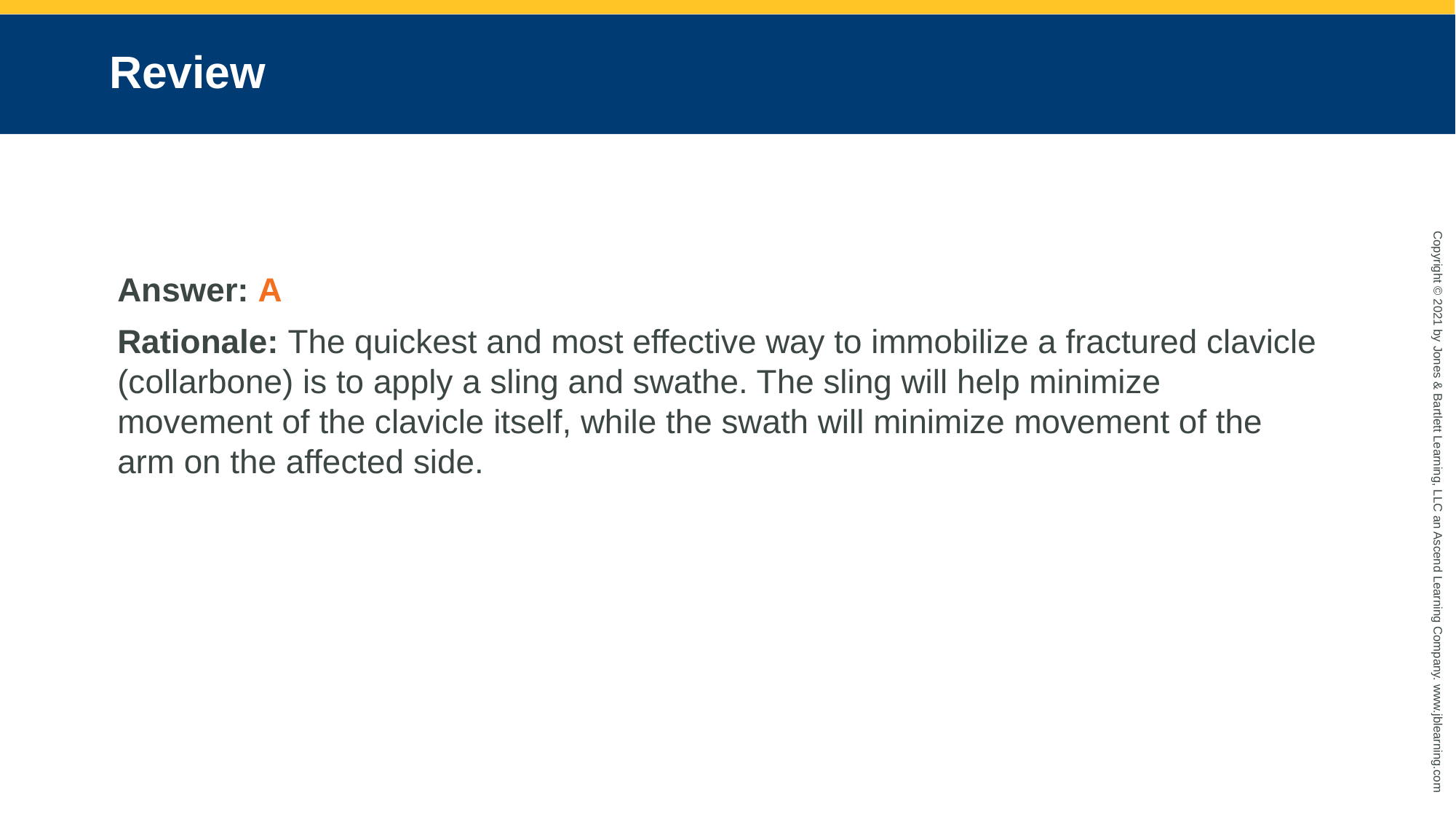

# Review
Answer: A
Rationale: The quickest and most effective way to immobilize a fractured clavicle (collarbone) is to apply a sling and swathe. The sling will help minimize movement of the clavicle itself, while the swath will minimize movement of the arm on the affected side.